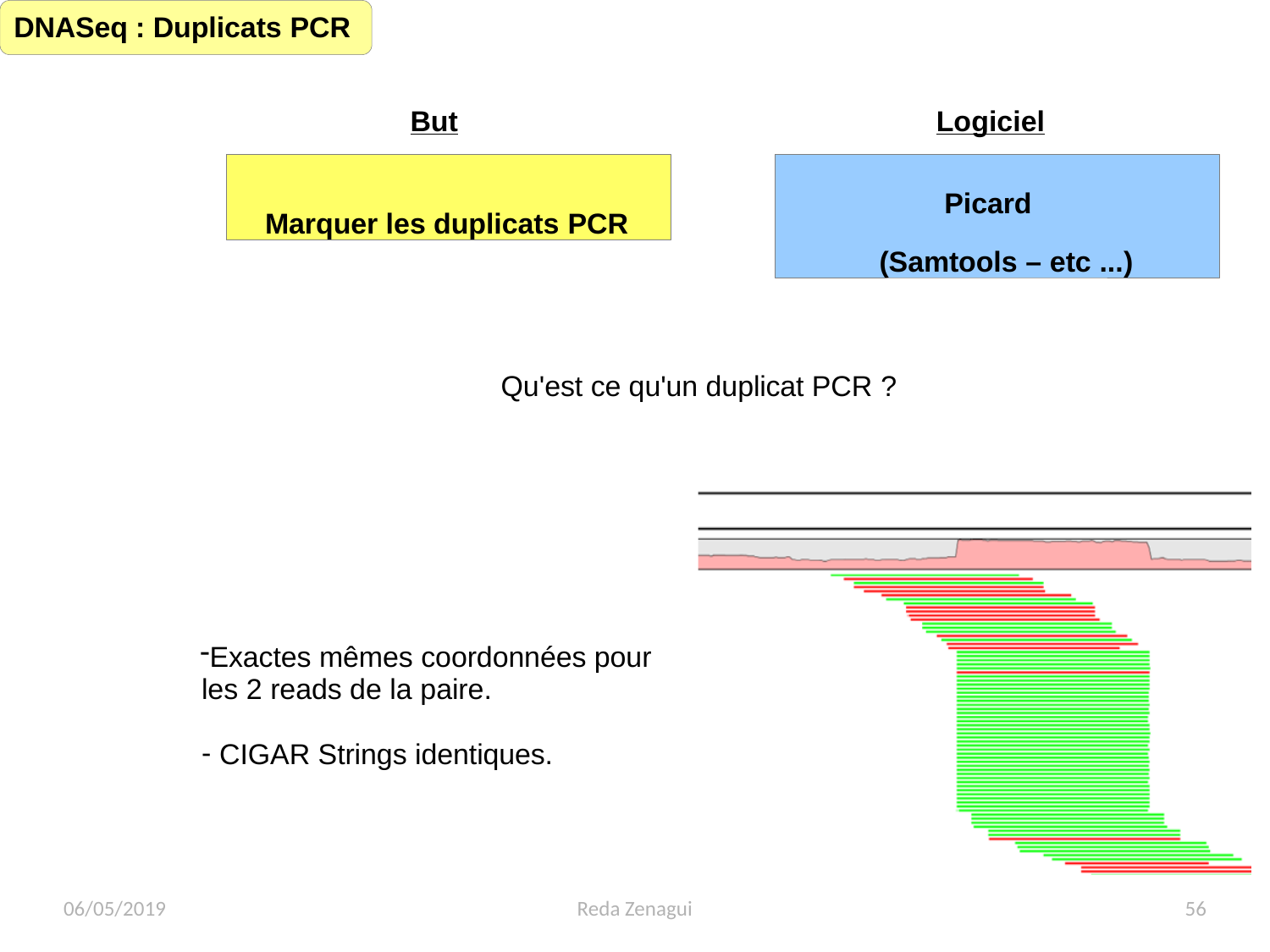

DNASeq : Duplicats PCR
But
Logiciel

Marquer les duplicats PCR
Picard  (Samtools – etc ...)
Qu'est ce qu'un duplicat PCR ?

Exactes mêmes coordonnées pour  les 2 reads de la paire.

CIGAR Strings identiques.
06/05/2019
Reda Zenagui
56